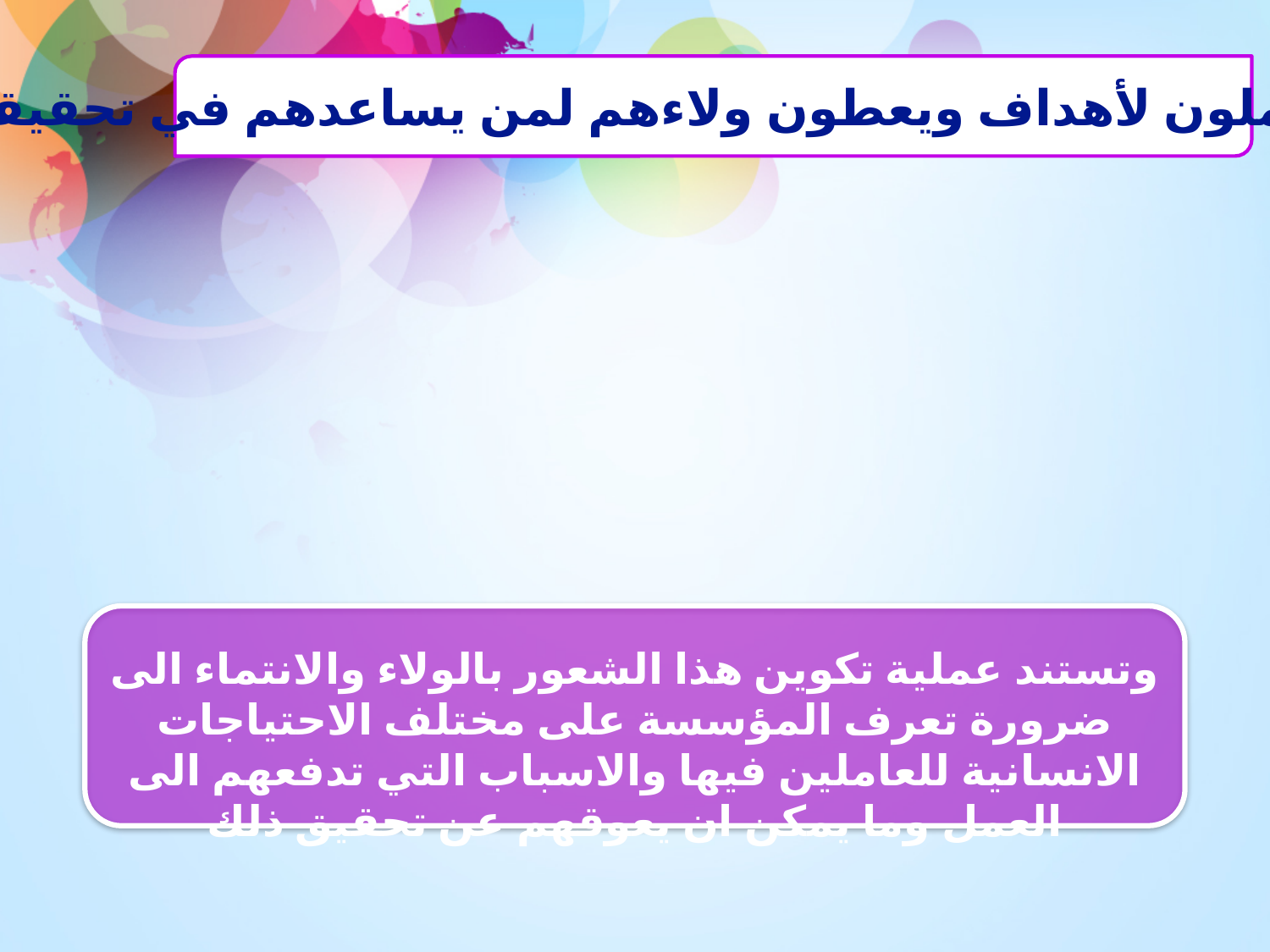

البشر يعملون لأهداف ويعطون ولاءهم لمن يساعدهم في تحقيقها

وتستند عملية تكوين هذا الشعور بالولاء والانتماء الى ضرورة تعرف المؤسسة على مختلف الاحتياجات الانسانية للعاملين فيها والاسباب التي تدفعهم الى العمل وما يمكن ان يعوقهم عن تحقيق ذلك